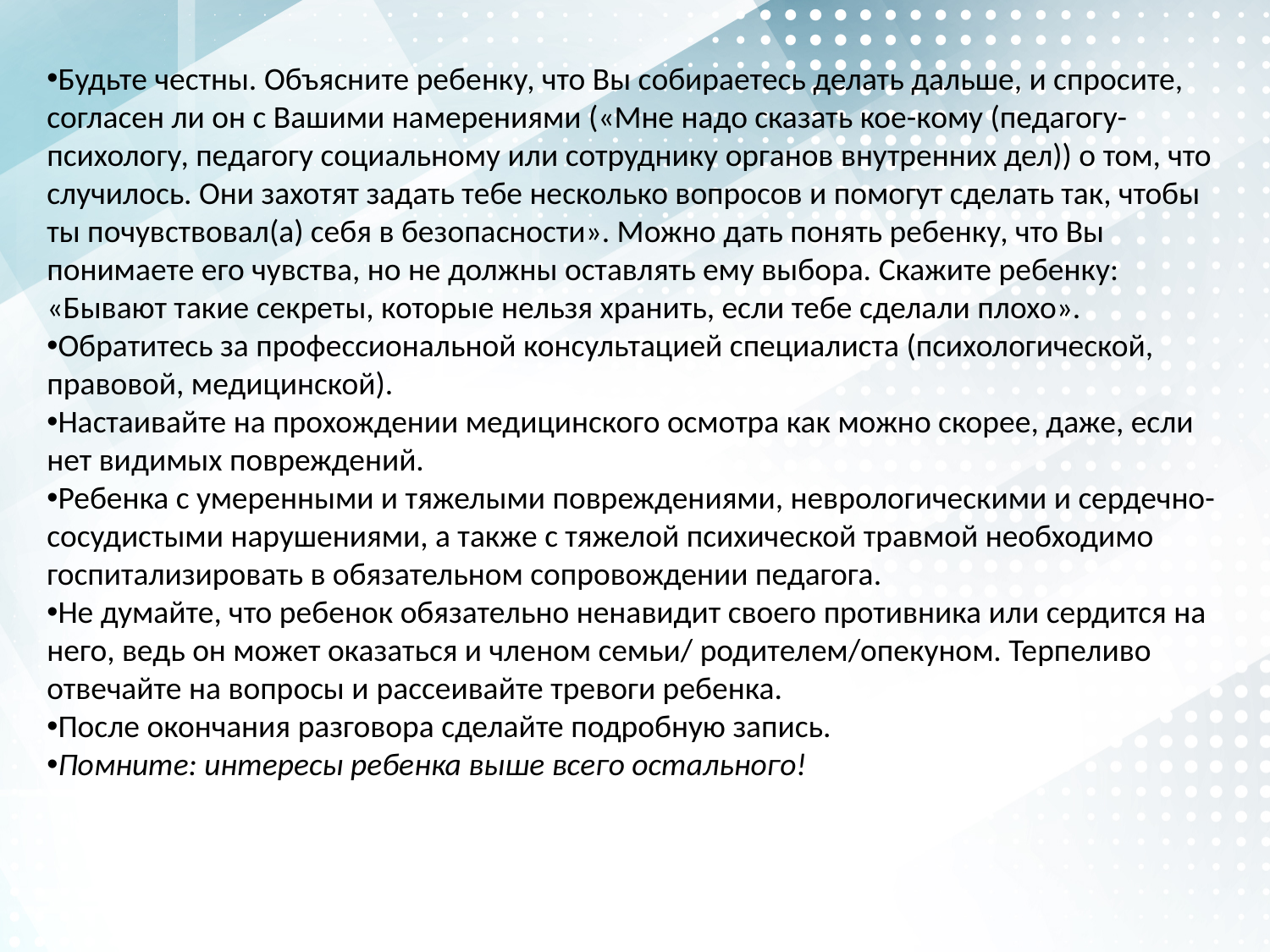

Будьте честны. Объясните ребенку, что Вы собираетесь делать дальше, и спросите, согласен ли он с Вашими намерениями («Мне надо сказать кое-кому (педагогу-психологу, педагогу социальному или сотруднику органов внутренних дел)) о том, что случилось. Они захотят задать тебе несколько вопросов и помогут сделать так, чтобы ты почувствовал(а) себя в безопасности». Можно дать понять ребенку, что Вы понимаете его чувства, но не должны оставлять ему выбора. Скажите ребенку: «Бывают такие секреты, которые нельзя хранить, если тебе сделали плохо».
Обратитесь за профессиональной консультацией специалиста (психологической, правовой, медицинской).
Настаивайте на прохождении медицинского осмотра как можно скорее, даже, если нет видимых повреждений.
Ребенка с умеренными и тяжелыми повреждениями, неврологическими и сердечно-сосудистыми нарушениями, а также с тяжелой психической травмой необходимо госпитализировать в обязательном сопровождении педагога.
Не думайте, что ребенок обязательно ненавидит своего противника или сердится на него, ведь он может оказаться и членом семьи/ родителем/опекуном. Терпеливо отвечайте на вопросы и рассеивайте тревоги ребенка.
После окончания разговора сделайте подробную запись.
Помните: интересы ребенка выше всего остального!